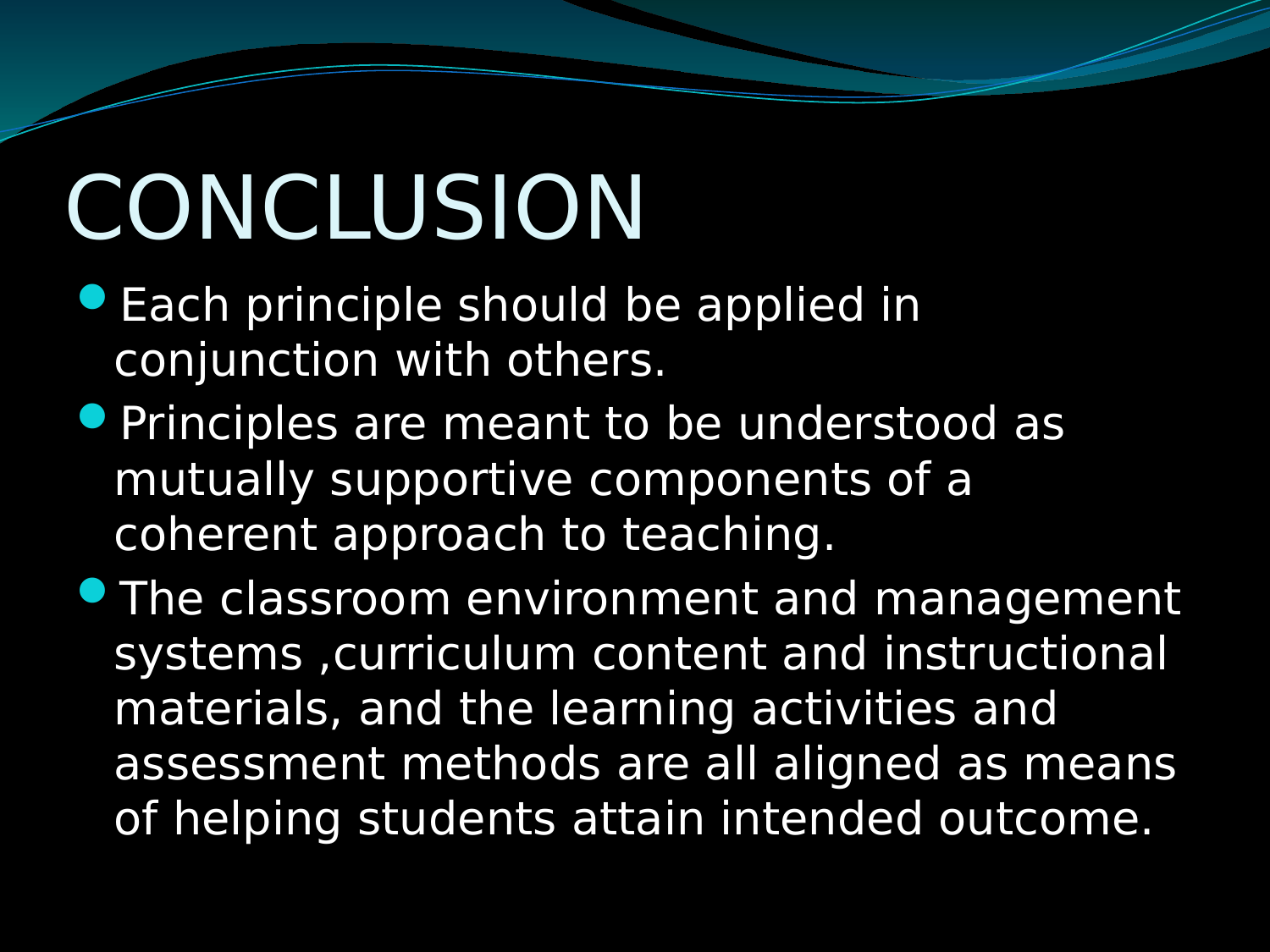

# CONCLUSION
Each principle should be applied in conjunction with others.
Principles are meant to be understood as mutually supportive components of a coherent approach to teaching.
The classroom environment and management systems ,curriculum content and instructional materials, and the learning activities and assessment methods are all aligned as means of helping students attain intended outcome.